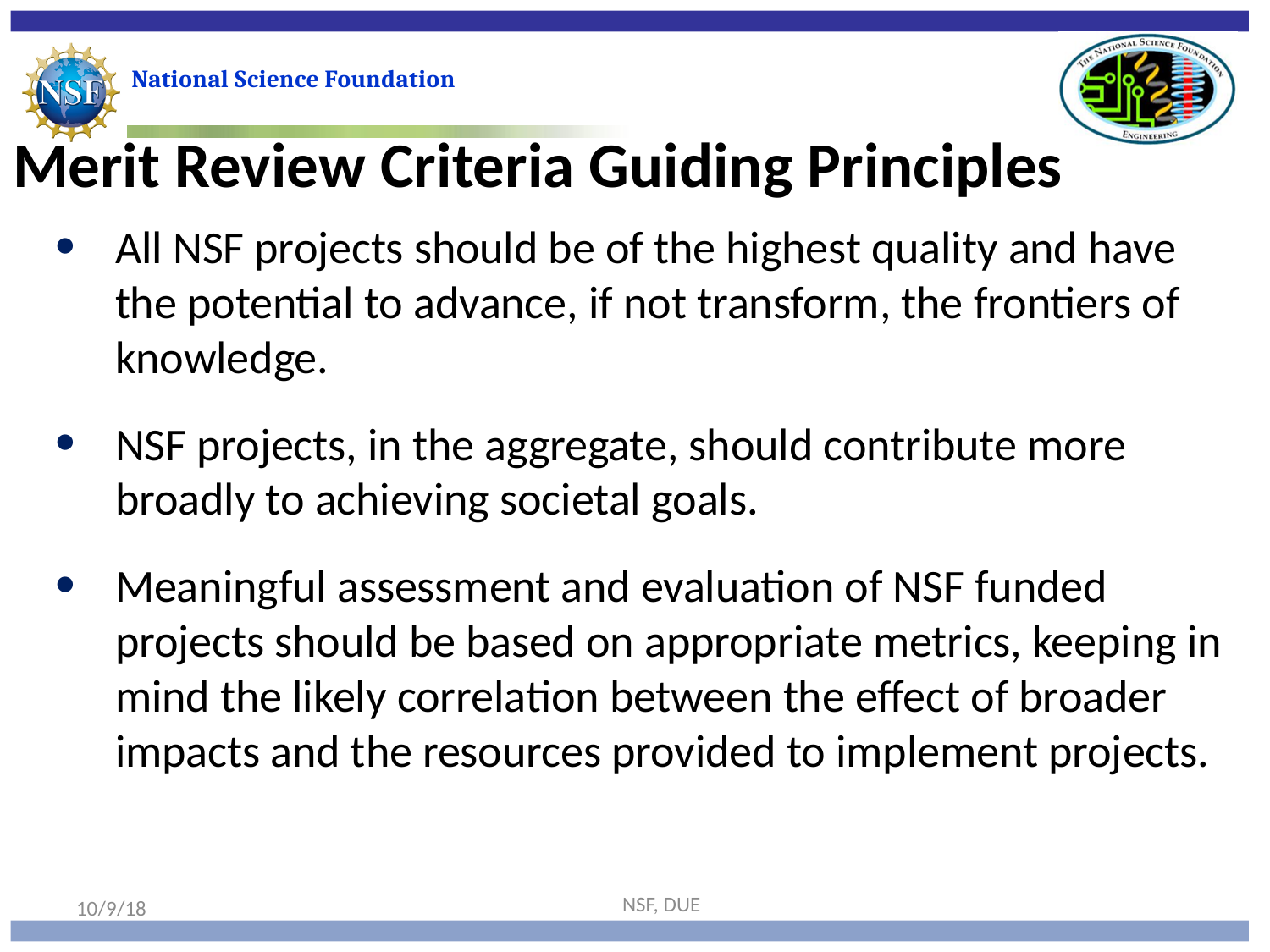

# Merit Review Criteria Guiding Principles
All NSF projects should be of the highest quality and have the potential to advance, if not transform, the frontiers of knowledge.

NSF projects, in the aggregate, should contribute more broadly to achieving societal goals.

Meaningful assessment and evaluation of NSF funded projects should be based on appropriate metrics, keeping in mind the likely correlation between the effect of broader impacts and the resources provided to implement projects.
NSF, DUE
10/9/18